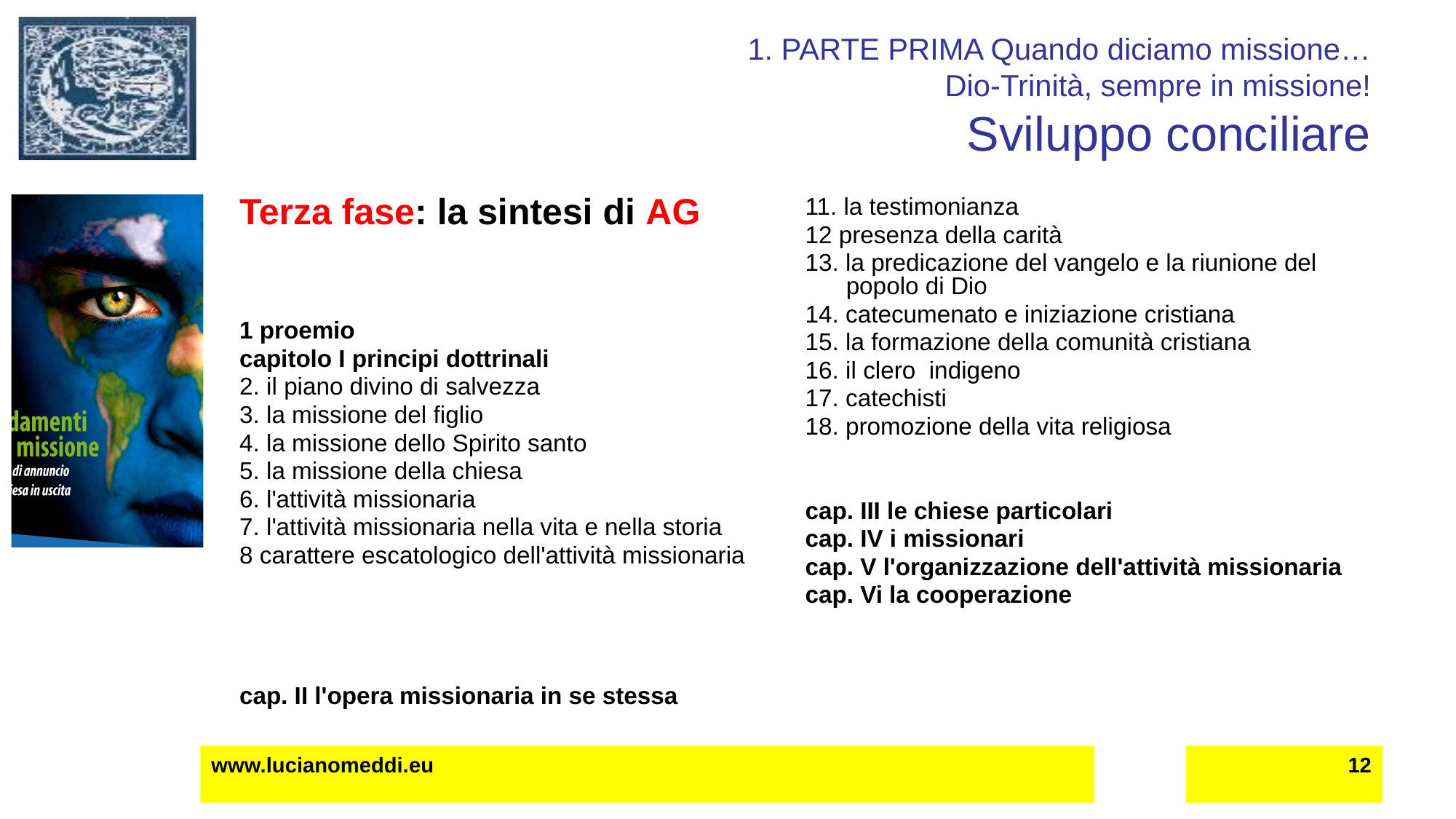

# 1. PARTE PRIMA Quando diciamo missione… Dio-Trinità, sempre in missione! Sviluppo conciliare
Terza fase: la sintesi di AG

1 proemio
capitolo I principi dottrinali
2. il piano divino di salvezza
3. la missione del figlio
4. la missione dello Spirito santo
5. la missione della chiesa
6. l'attività missionaria
7. l'attività missionaria nella vita e nella storia
8 carattere escatologico dell'attività missionaria

cap. II l'opera missionaria in se stessa
11. la testimonianza
12 presenza della carità
13. la predicazione del vangelo e la riunione del popolo di Dio
14. catecumenato e iniziazione cristiana
15. la formazione della comunità cristiana
16. il clero  indigeno
17. catechisti
18. promozione della vita religiosa

cap. III le chiese particolari
cap. IV i missionari
cap. V l'organizzazione dell'attività missionaria
cap. Vi la cooperazione
www.lucianomeddi.eu
12